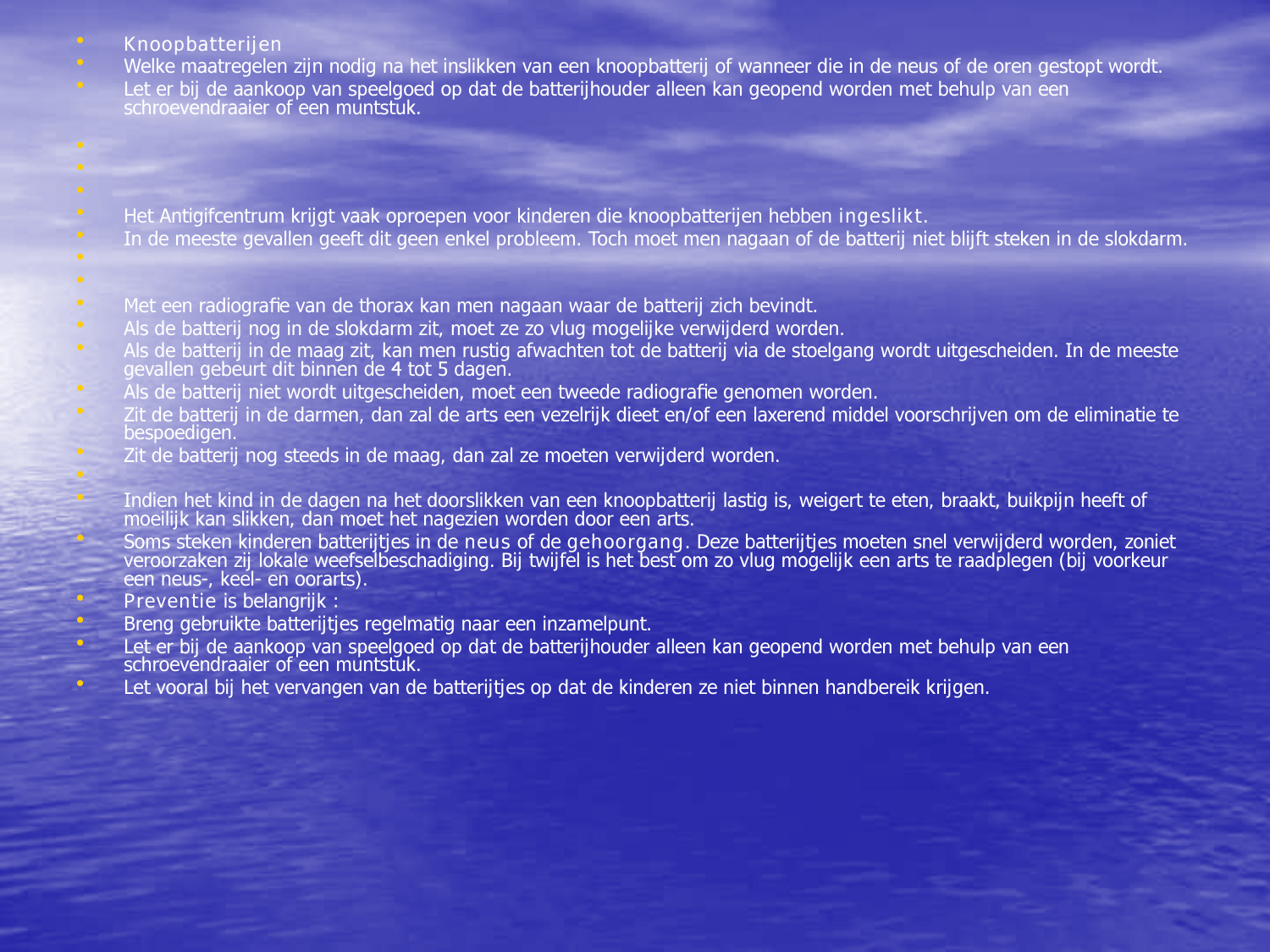

Knoopbatterijen
Welke maatregelen zijn nodig na het inslikken van een knoopbatterij of wanneer die in de neus of de oren gestopt wordt.
Let er bij de aankoop van speelgoed op dat de batterijhouder alleen kan geopend worden met behulp van een schroevendraaier of een muntstuk.

Het Antigifcentrum krijgt vaak oproepen voor kinderen die knoopbatterijen hebben ingeslikt.
In de meeste gevallen geeft dit geen enkel probleem. Toch moet men nagaan of de batterij niet blijft steken in de slokdarm.

Met een radiografie van de thorax kan men nagaan waar de batterij zich bevindt.
Als de batterij nog in de slokdarm zit, moet ze zo vlug mogelijke verwijderd worden.
Als de batterij in de maag zit, kan men rustig afwachten tot de batterij via de stoelgang wordt uitgescheiden. In de meeste gevallen gebeurt dit binnen de 4 tot 5 dagen.
Als de batterij niet wordt uitgescheiden, moet een tweede radiografie genomen worden.
Zit de batterij in de darmen, dan zal de arts een vezelrijk dieet en/of een laxerend middel voorschrijven om de eliminatie te bespoedigen.
Zit de batterij nog steeds in de maag, dan zal ze moeten verwijderd worden.

Indien het kind in de dagen na het doorslikken van een knoopbatterij lastig is, weigert te eten, braakt, buikpijn heeft of moeilijk kan slikken, dan moet het nagezien worden door een arts.
Soms steken kinderen batterijtjes in de neus of de gehoorgang. Deze batterijtjes moeten snel verwijderd worden, zoniet veroorzaken zij lokale weefselbeschadiging. Bij twijfel is het best om zo vlug mogelijk een arts te raadplegen (bij voorkeur een neus-, keel- en oorarts).
Preventie is belangrijk :
Breng gebruikte batterijtjes regelmatig naar een inzamelpunt.
Let er bij de aankoop van speelgoed op dat de batterijhouder alleen kan geopend worden met behulp van een schroevendraaier of een muntstuk.
Let vooral bij het vervangen van de batterijtjes op dat de kinderen ze niet binnen handbereik krijgen.